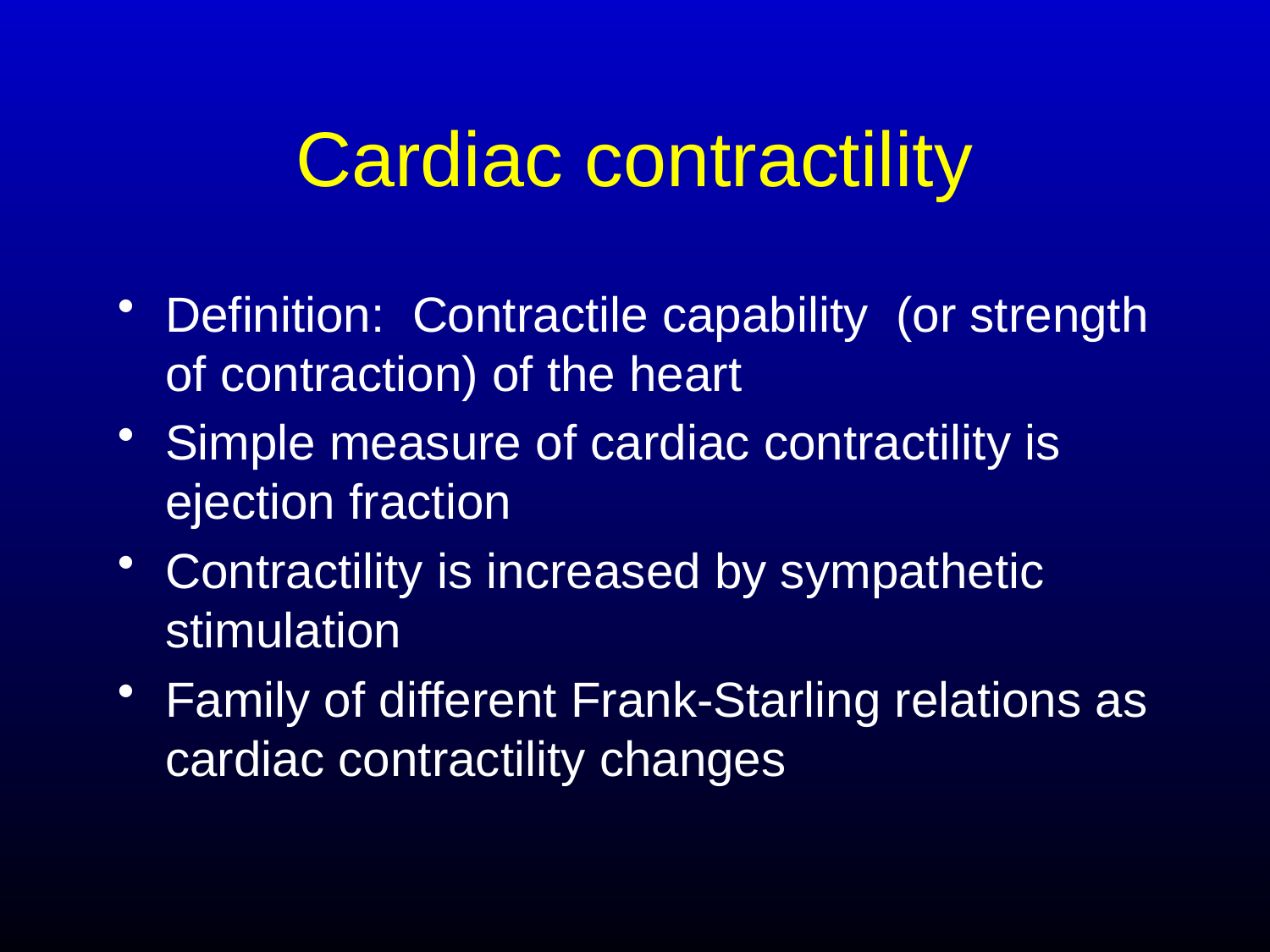

# Cardiac contractility
Definition:  Contractile capability  (or strength of contraction) of the heart
Simple measure of cardiac contractility is ejection fraction
Contractility is increased by sympathetic stimulation
Family of different Frank-Starling relations as cardiac contractility changes